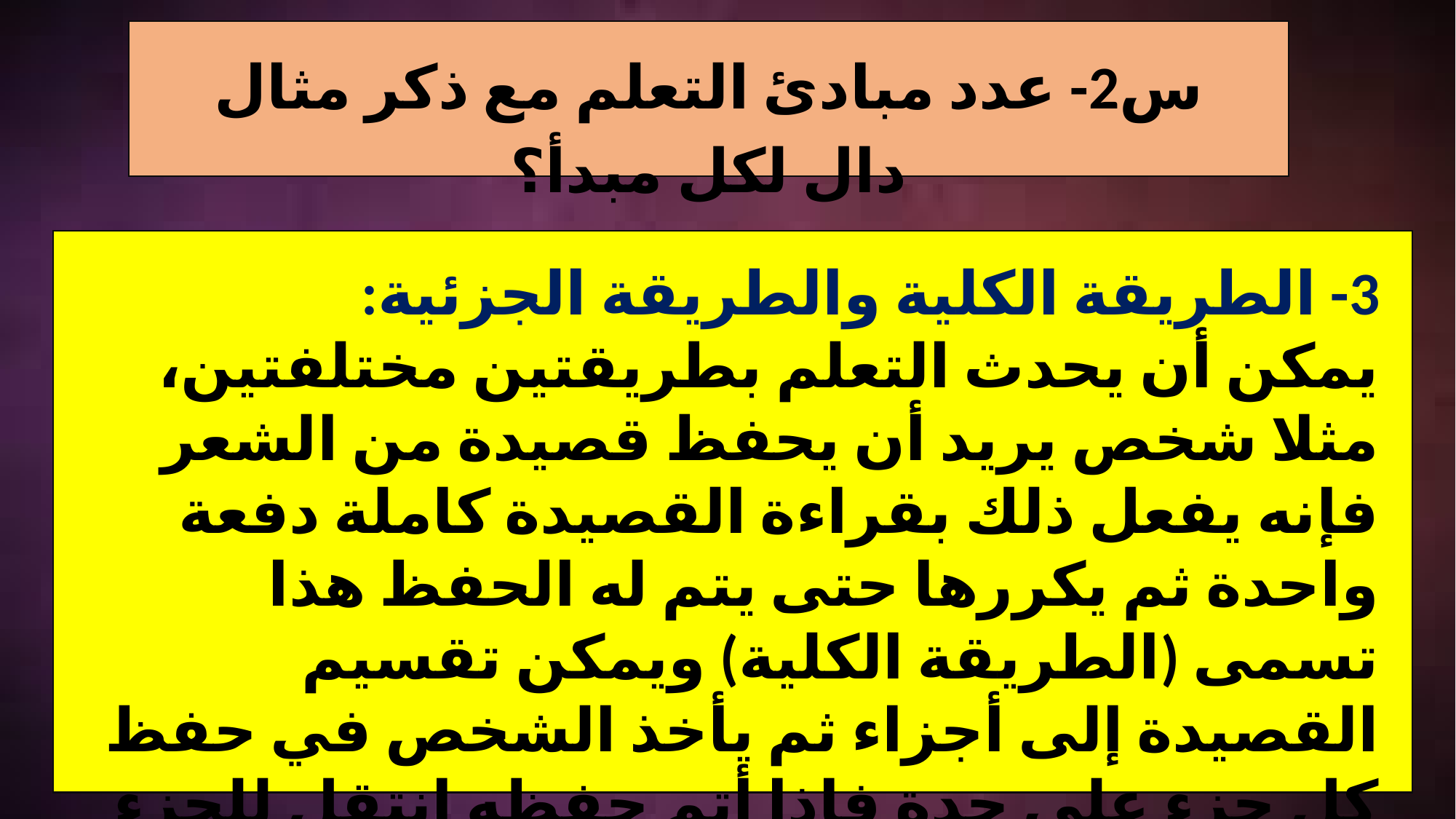

س2- عدد مبادئ التعلم مع ذكر مثال دال لكل مبدأ؟

3- الطريقة الكلية والطريقة الجزئية:
يمكن أن يحدث التعلم بطريقتين مختلفتين، مثلا شخص يريد أن يحفظ قصيدة من الشعر فإنه يفعل ذلك بقراءة القصيدة كاملة دفعة واحدة ثم يكررها حتى يتم له الحفظ هذا تسمى (الطريقة الكلية) ويمكن تقسيم القصيدة إلى أجزاء ثم يأخذ الشخص في حفظ كل جزء على حدة فإذا أتم حفظه انتقل للجزء الثاني ثم يحاول بعد ذلك حفظ جميع الأجزاء متصلة وهذا يسمى (الطريقة الجزئية).